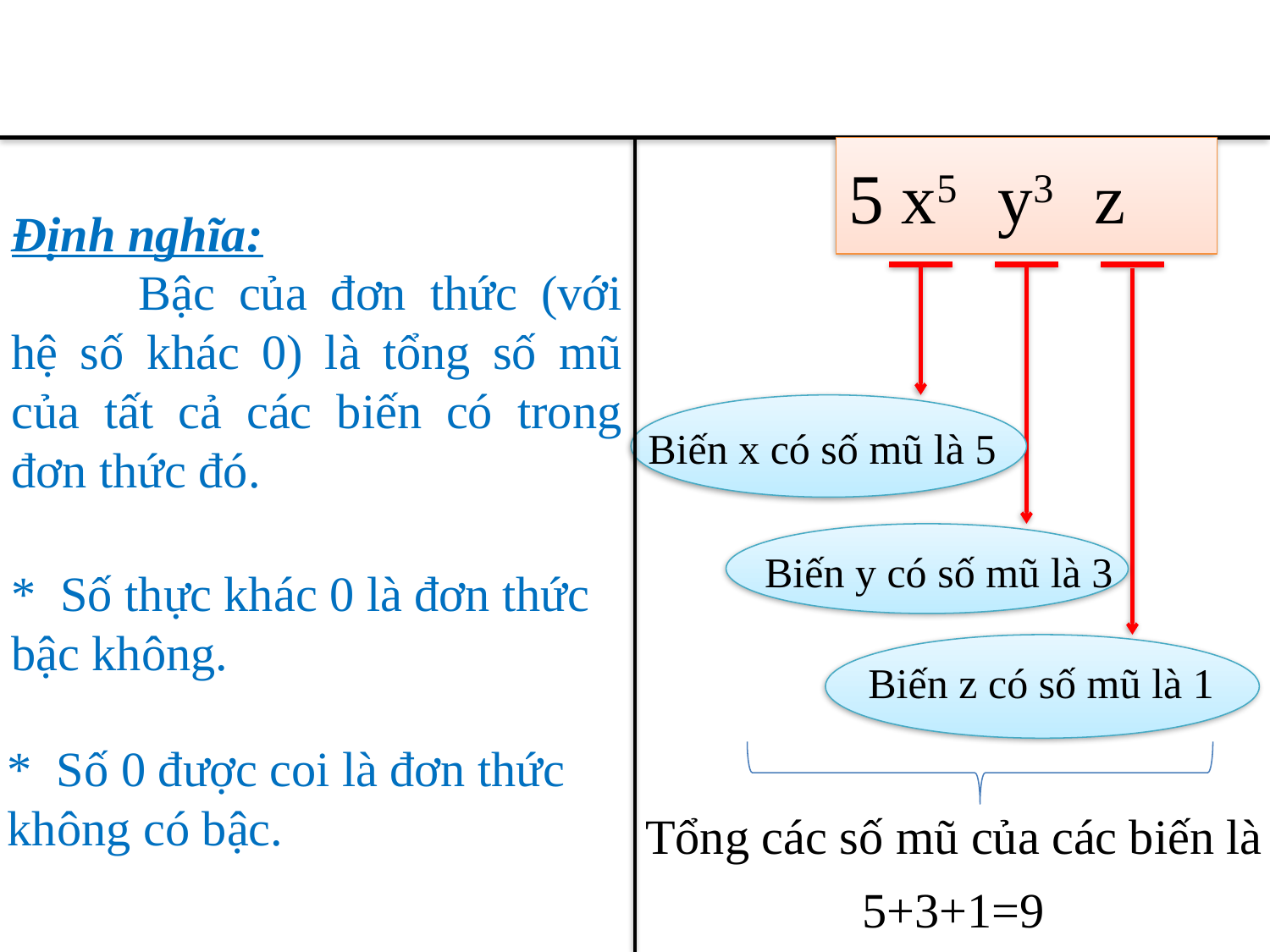

5 x5    y3    z
Định nghĩa:
	Bậc của đơn thức (với hệ số khác 0) là tổng số mũ của tất cả các biến có trong đơn thức đó.

Biến x có số mũ là 5

Biến y có số mũ là 3

*  Số thực khác 0 là đơn thức bậc không.

Biến z có số mũ là 1
*  Số 0 được coi là đơn thức không có bậc.
Tổng các số mũ của các biến là
5+3+1=9